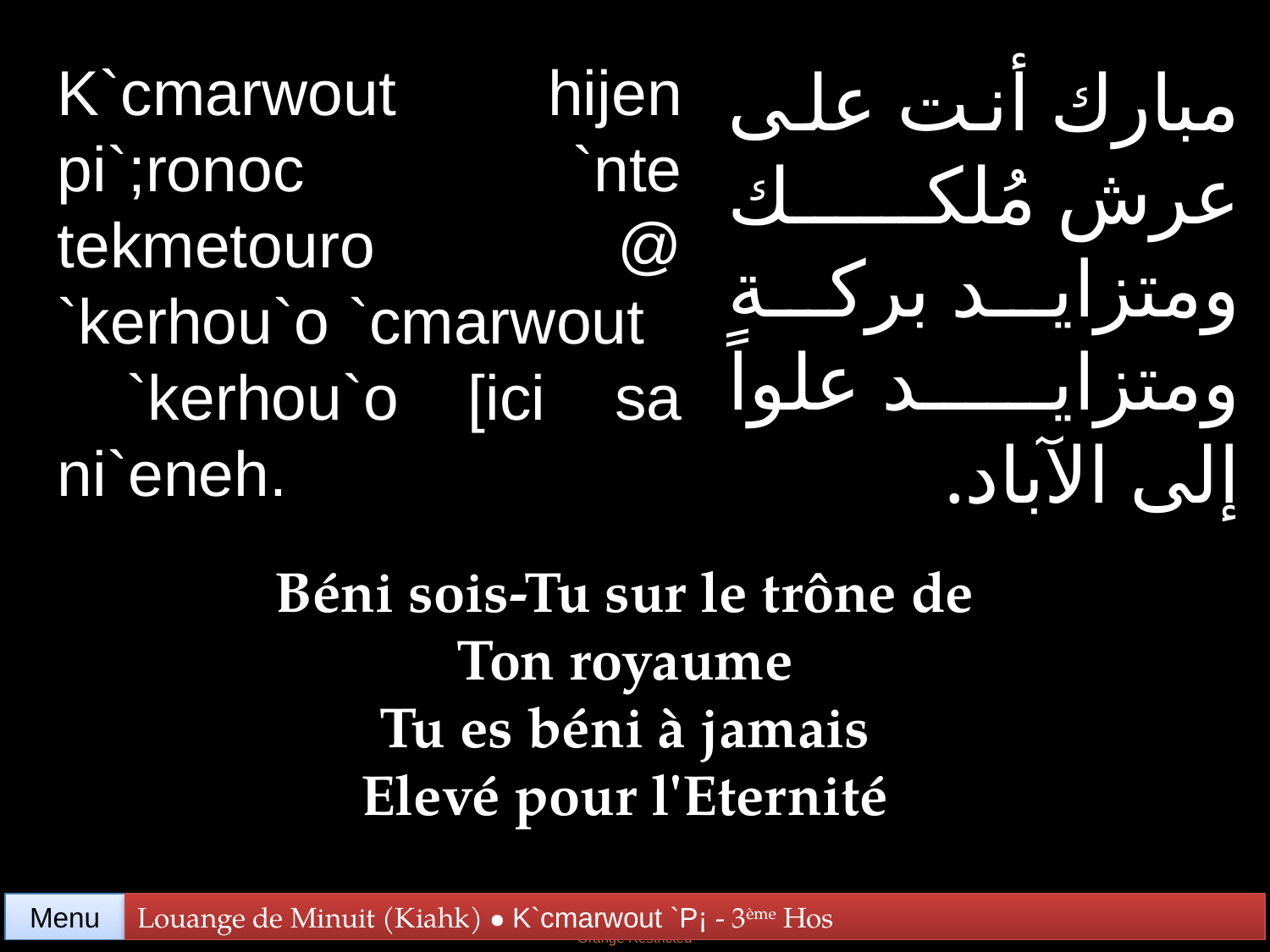

K`cmarwout hijen pi`;ronoc `nte tekmetouro @ `kerhou`o `cmarwout    `kerhou`o [ici sa ni`eneh.
مبارك أنت على عرش مُلكك ومتزايد بركة ومتزايد علواً إلى الآباد.
Béni sois-Tu sur le trône de Ton royaume
Tu es béni à jamais
Elevé pour l'Eternité
Menu
Louange de Minuit (Kiahk) • K`cmarwout `P¡ - 3ème Hos